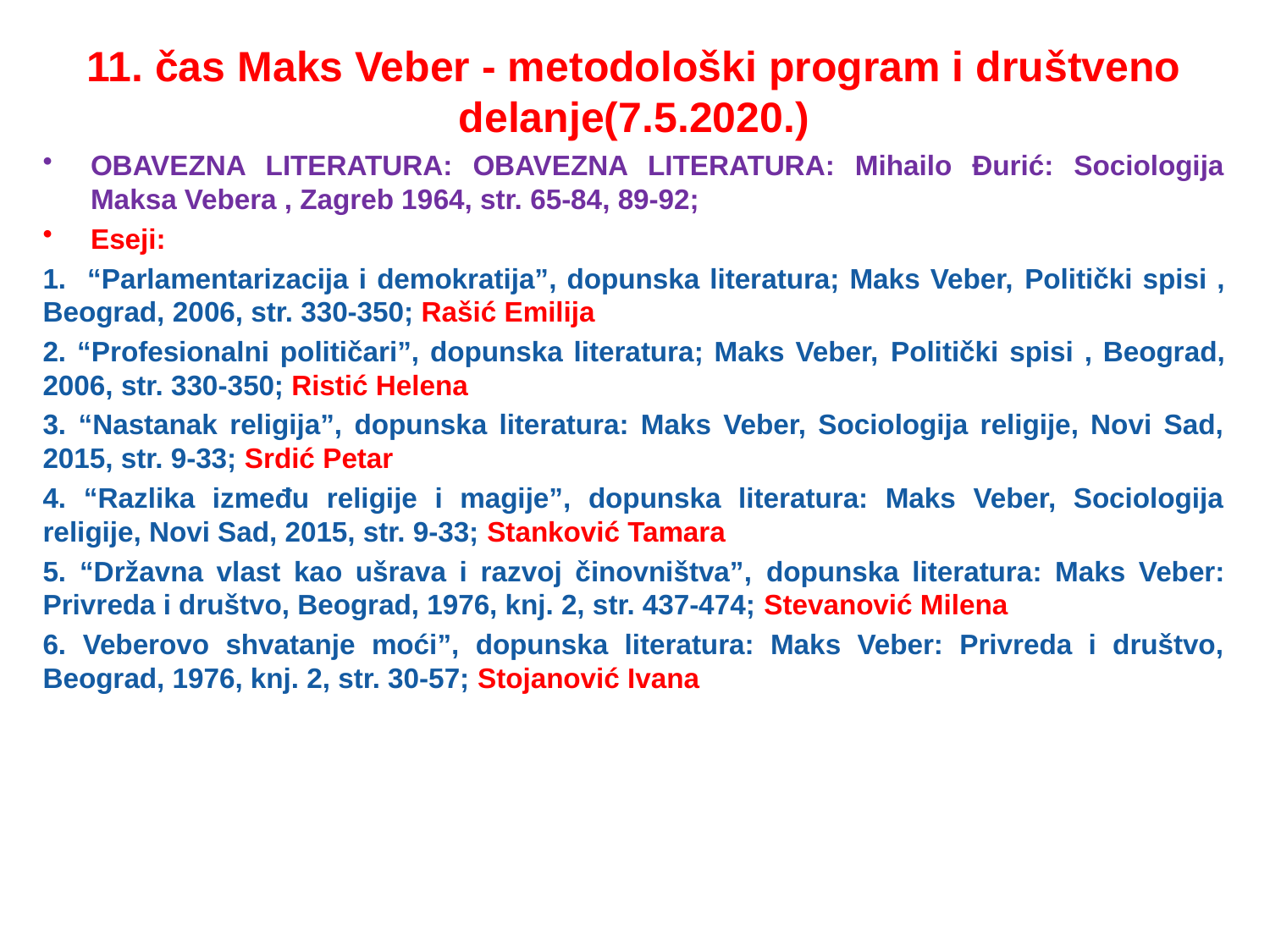

# 11. čas Maks Veber - metodološki program i društveno delanje(7.5.2020.)
OBAVEZNA LITERATURA: OBAVEZNA LITERATURA: Mihailo Đurić: Sociologija Maksa Vebera , Zagreb 1964, str. 65-84, 89-92;
Eseji:
1.  “Parlamentarizacija i demokratija”, dopunska literatura; Maks Veber, Politički spisi , Beograd, 2006, str. 330-350; Rašić Emilija
2. “Profesionalni političari”, dopunska literatura; Maks Veber, Politički spisi , Beograd, 2006, str. 330-350; Ristić Helena
3. “Nastanak religija”, dopunska literatura: Maks Veber, Sociologija religije, Novi Sad, 2015, str. 9-33; Srdić Petar
4. “Razlika između religije i magije”, dopunska literatura: Maks Veber, Sociologija religije, Novi Sad, 2015, str. 9-33; Stanković Tamara
5. “Državna vlast kao ušrava i razvoj činovništva”, dopunska literatura: Maks Veber: Privreda i društvo, Beograd, 1976, knj. 2, str. 437-474; Stevanović Milena
6. Veberovo shvatanje moći”, dopunska literatura: Maks Veber: Privreda i društvo, Beograd, 1976, knj. 2, str. 30-57; Stojanović Ivana